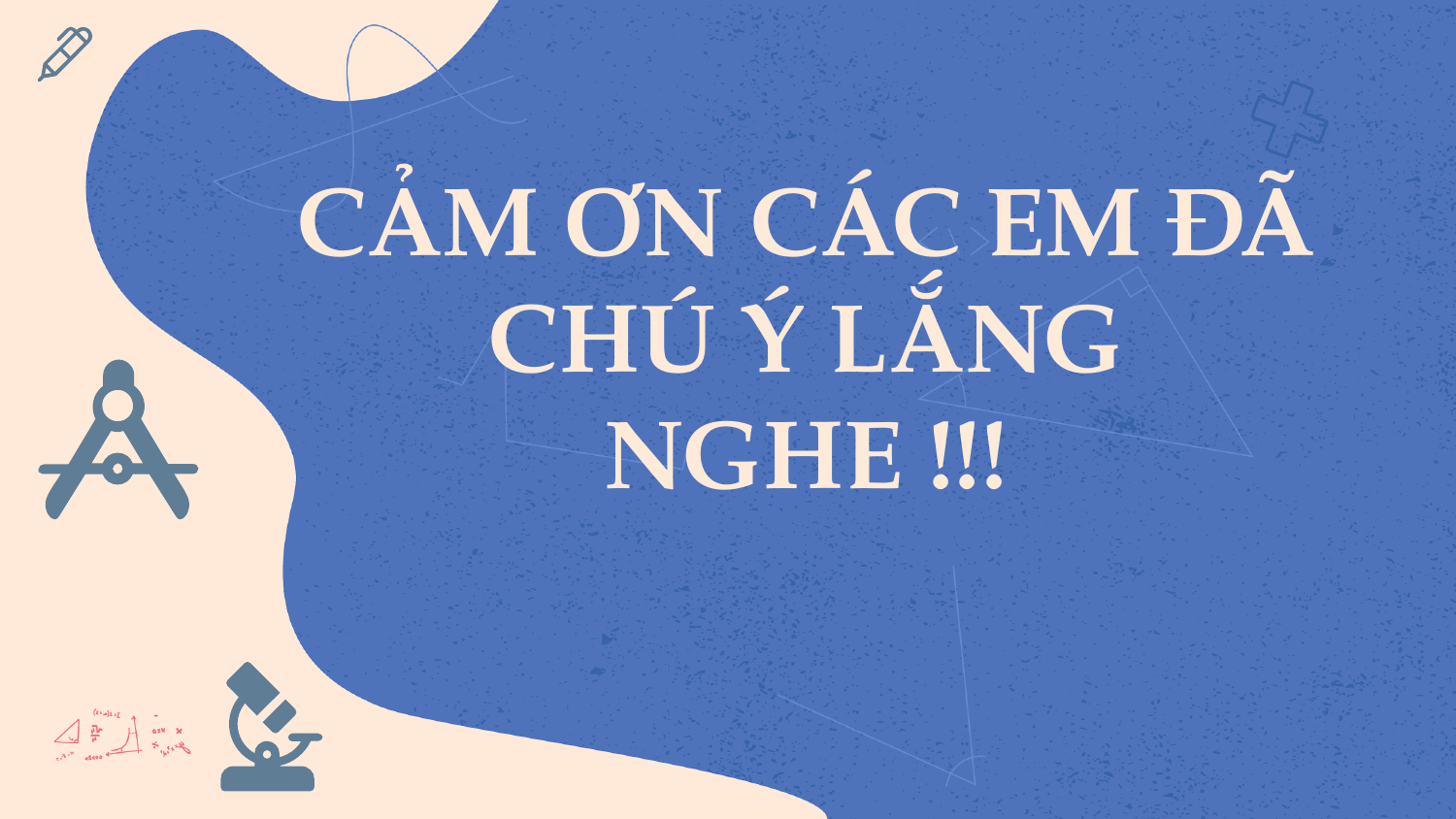

CẢM ƠN CÁC EM ĐÃ CHÚ Ý LẮNG NGHE !!!